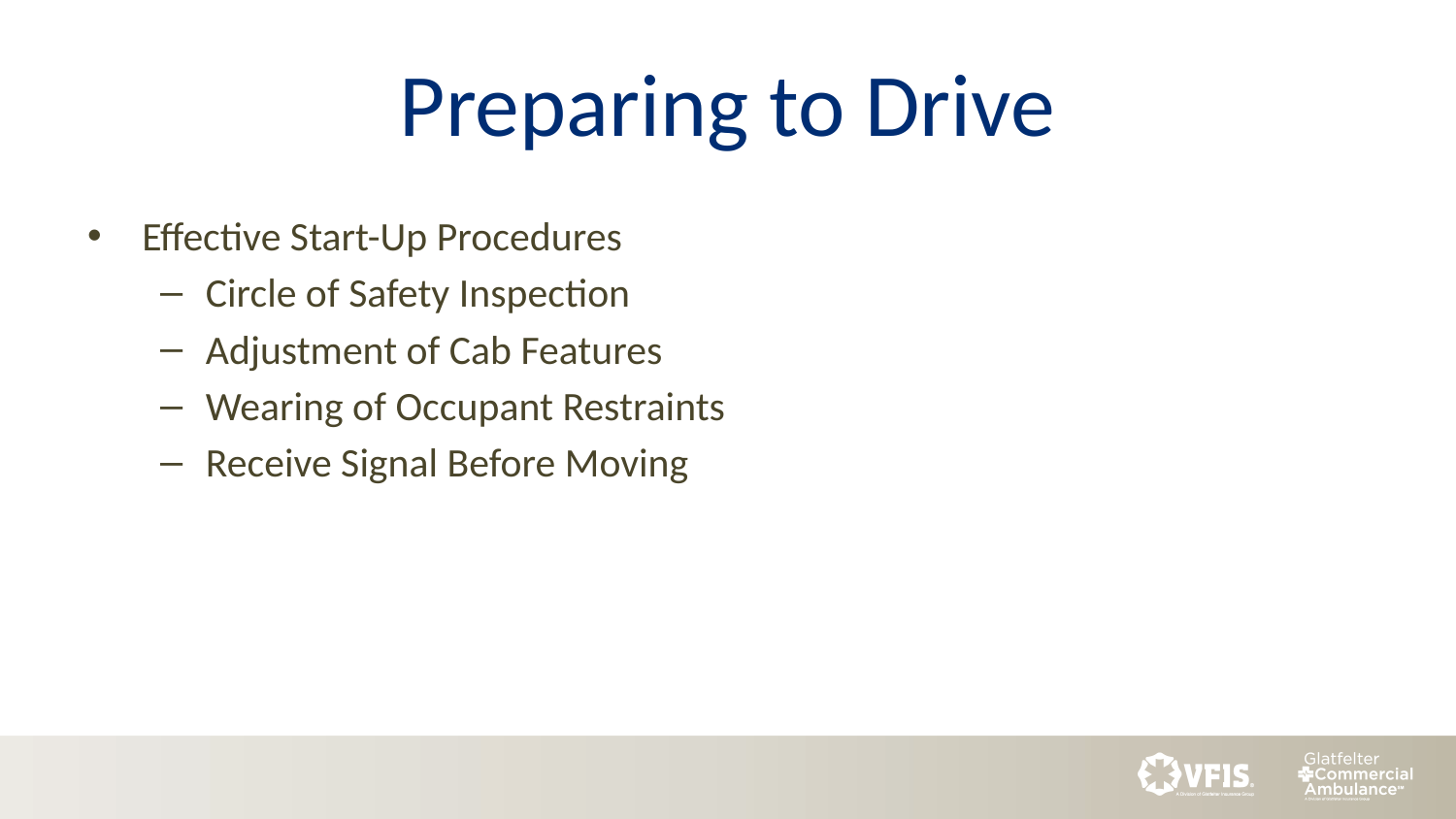

# Preparing to Drive
Effective Start-Up Procedures
Circle of Safety Inspection
Adjustment of Cab Features
Wearing of Occupant Restraints
Receive Signal Before Moving